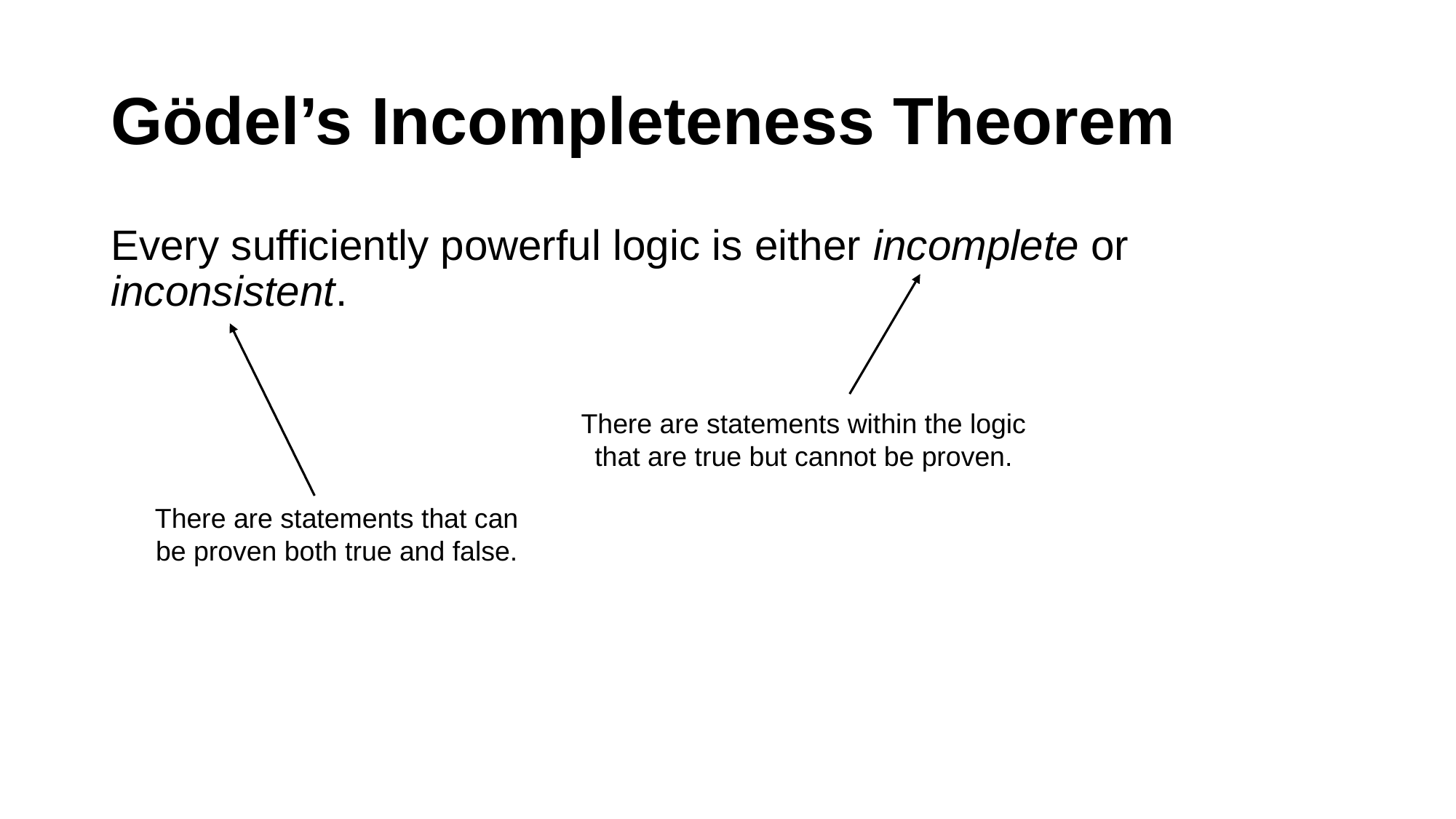

# Gödel’s Incompleteness Theorem
Every sufficiently powerful logic is either incomplete or inconsistent.
There are statements within the logic that are true but cannot be proven.
There are statements that can be proven both true and false.